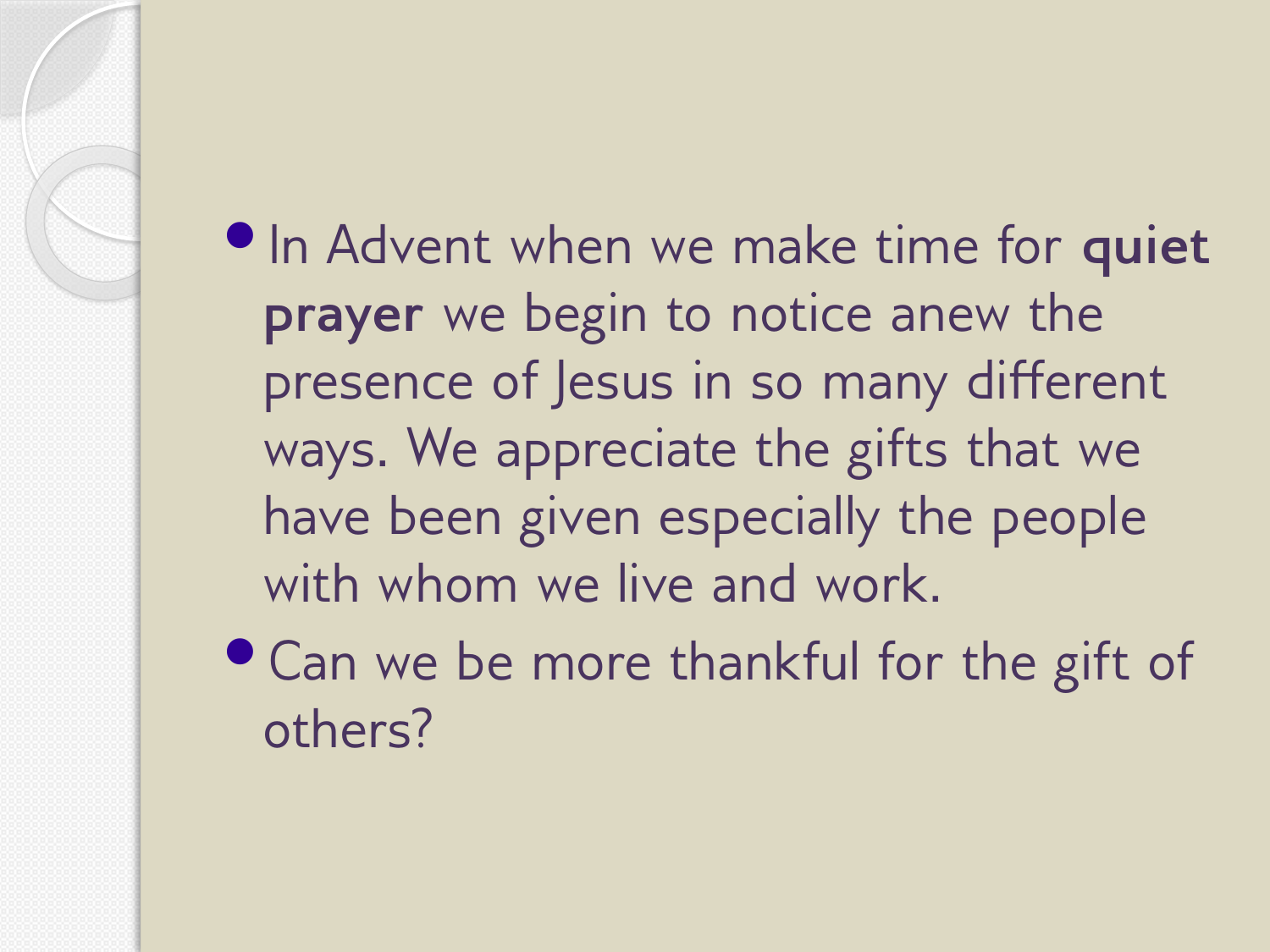

#
In Advent when we make time for quiet prayer we begin to notice anew the presence of Jesus in so many different ways. We appreciate the gifts that we have been given especially the people with whom we live and work.
Can we be more thankful for the gift of others?